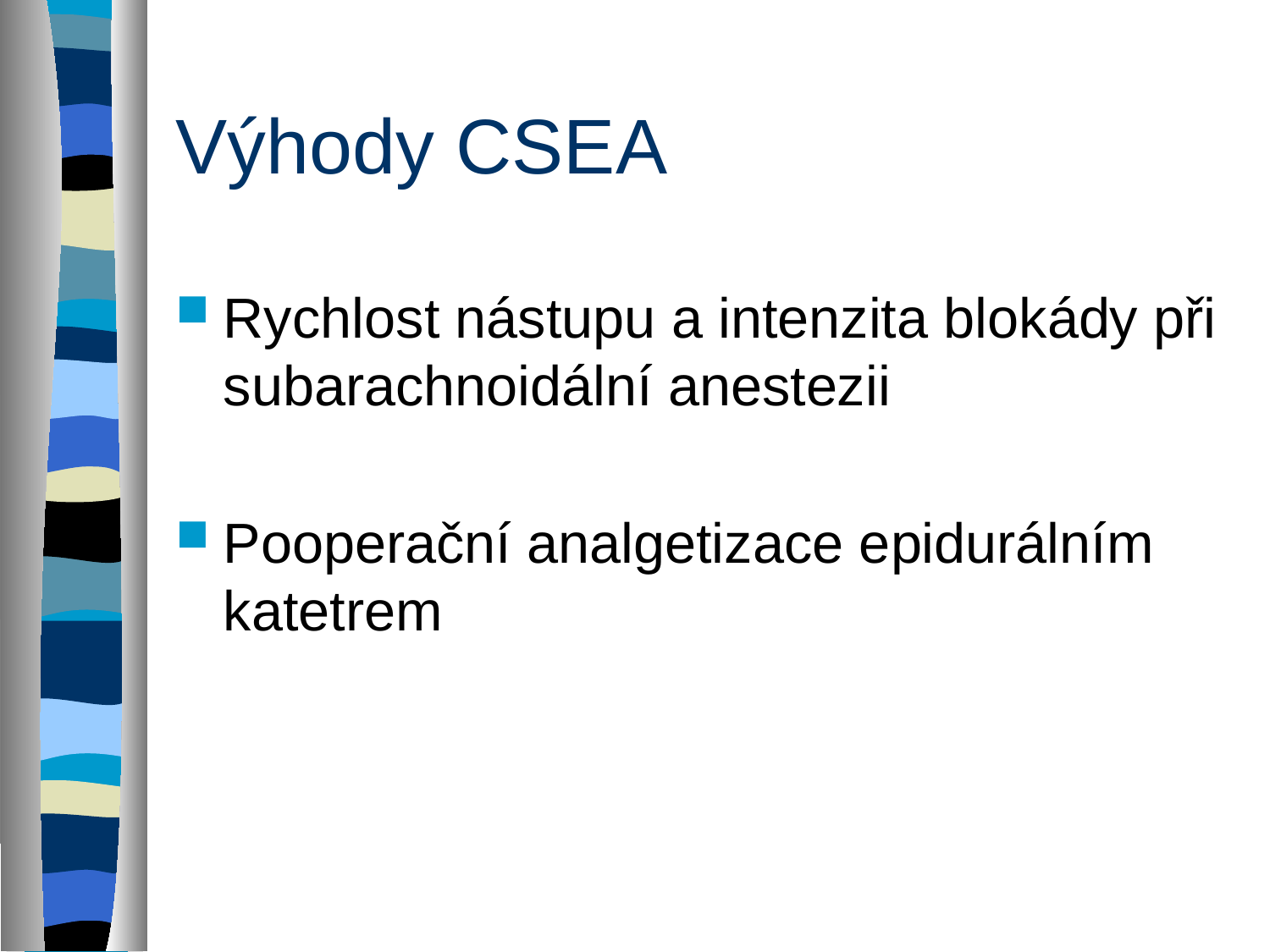

# Výhody CSEA
Rychlost nástupu a intenzita blokády při subarachnoidální anestezii

Pooperační analgetizace epidurálním katetrem